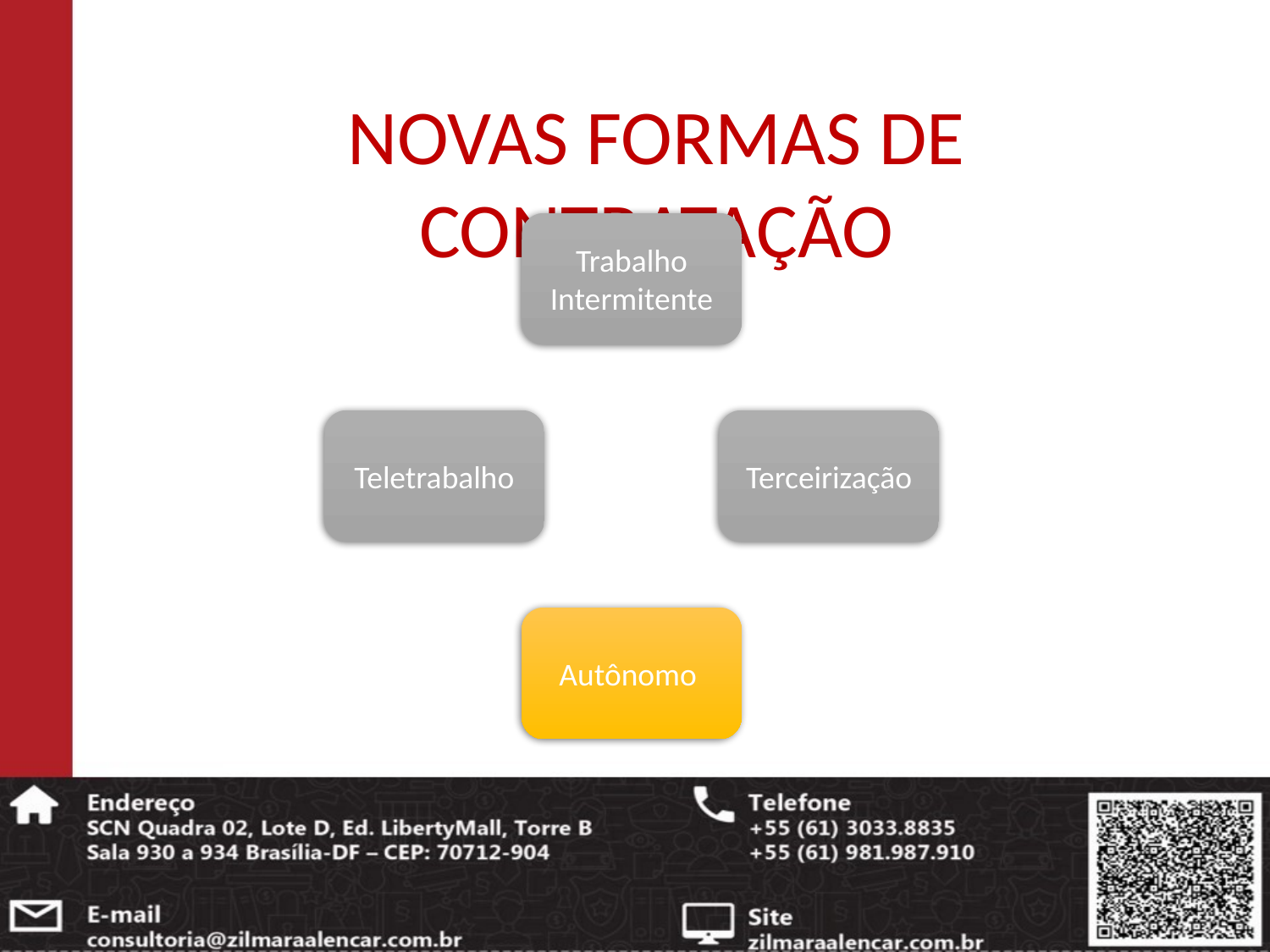

NOVAS FORMAS DE CONTRATAÇÃO
Trabalho Intermitente
Terceirização
Autônomo
Teletrabalho